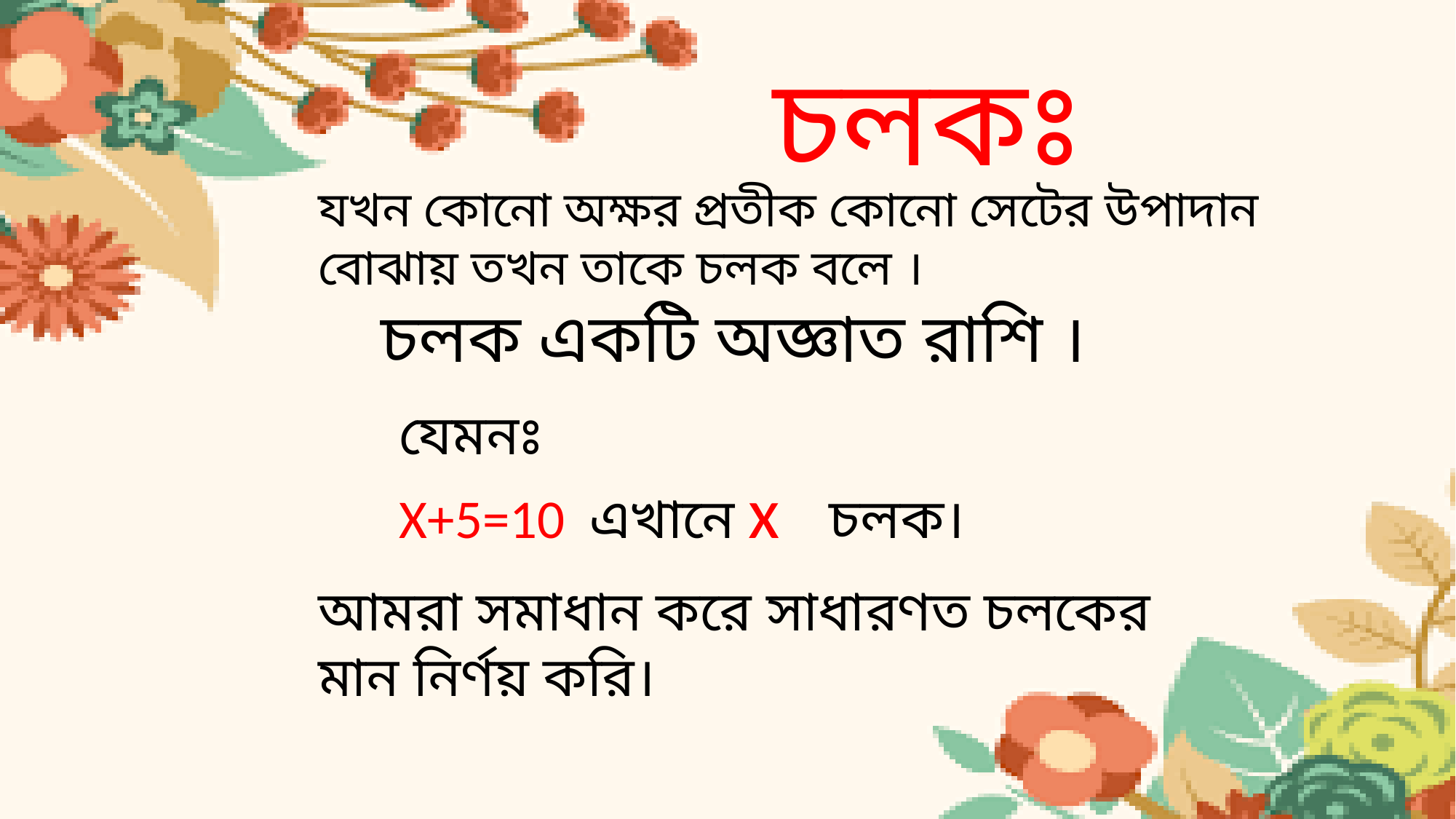

চলকঃ
যখন কোনো অক্ষর প্রতীক কোনো সেটের উপাদান বোঝায় তখন তাকে চলক বলে ।
চলক একটি অজ্ঞাত রাশি ।
যেমনঃ
X+5=10  এখানে x   চলক।
আমরা সমাধান করে সাধারণত চলকের মান নির্ণয় করি।